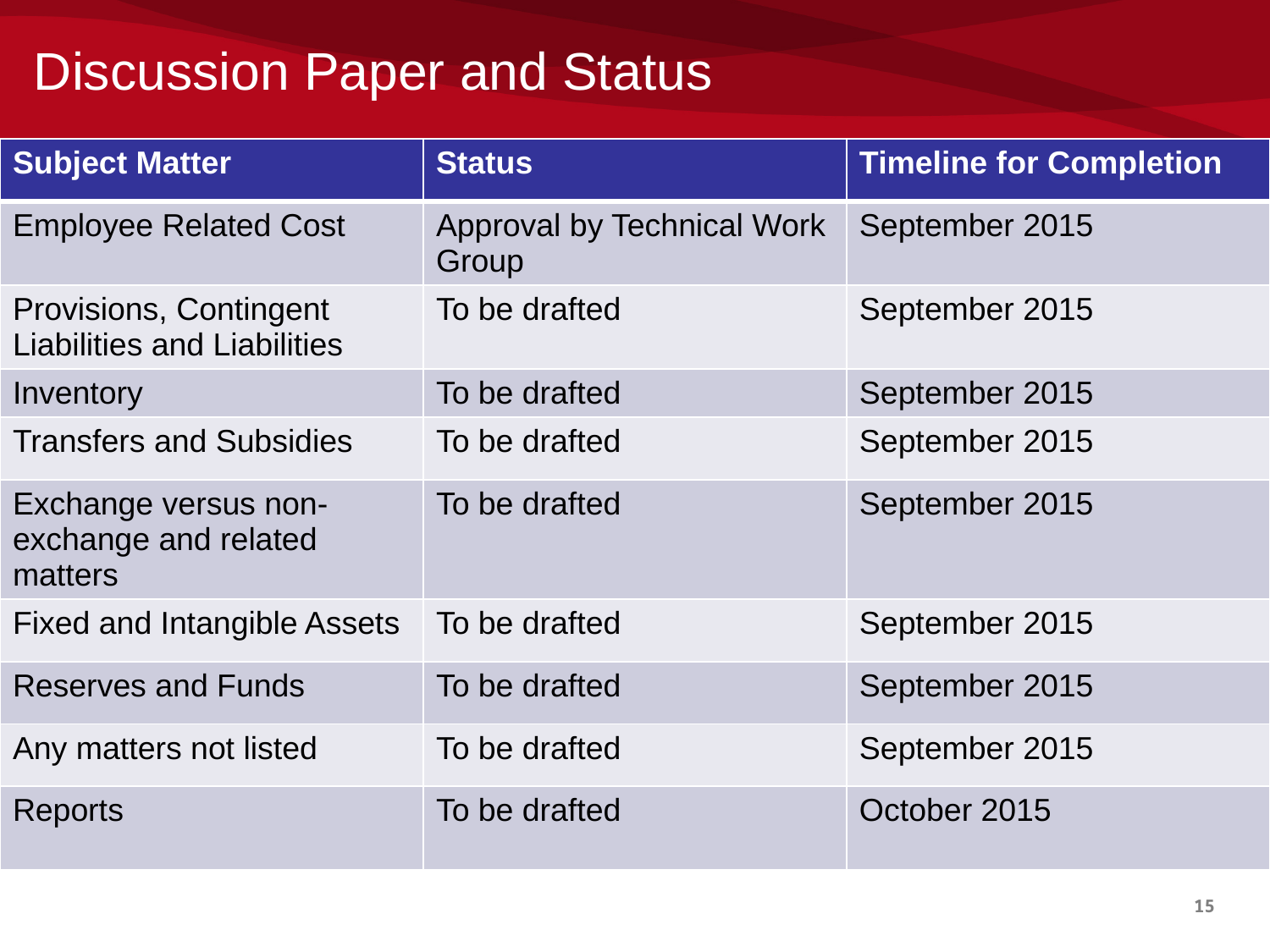

# Discussion Paper and Status
| Subject Matter | Status | Timeline for Completion |
| --- | --- | --- |
| Employee Related Cost | Approval by Technical Work Group | September 2015 |
| Provisions, Contingent Liabilities and Liabilities | To be drafted | September 2015 |
| Inventory | To be drafted | September 2015 |
| Transfers and Subsidies | To be drafted | September 2015 |
| Exchange versus non-exchange and related matters | To be drafted | September 2015 |
| Fixed and Intangible Assets | To be drafted | September 2015 |
| Reserves and Funds | To be drafted | September 2015 |
| Any matters not listed | To be drafted | September 2015 |
| Reports | To be drafted | October 2015 |

15